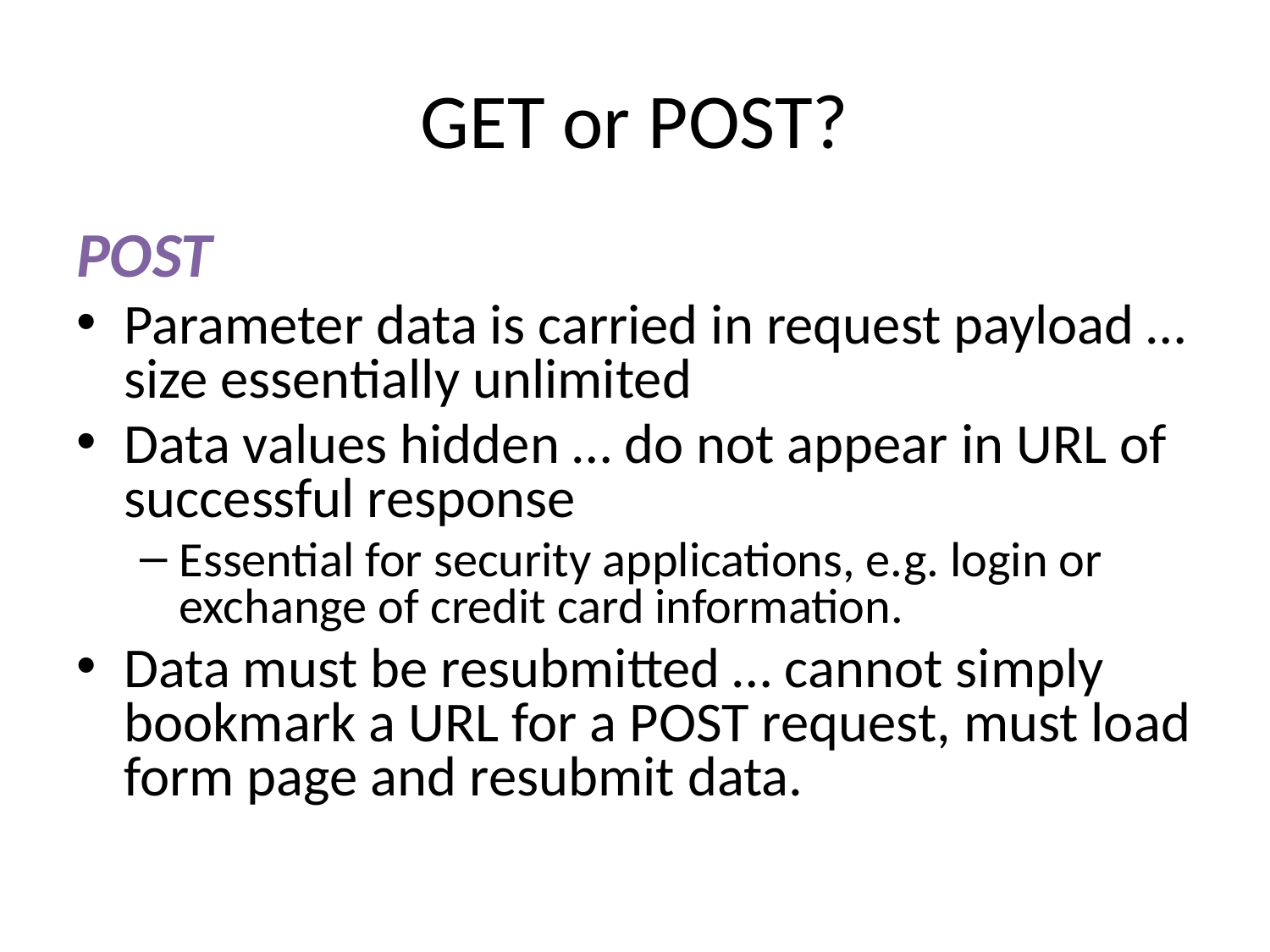

# GET or POST?
POST
Parameter data is carried in request payload … size essentially unlimited
Data values hidden … do not appear in URL of successful response
Essential for security applications, e.g. login or exchange of credit card information.
Data must be resubmitted … cannot simply bookmark a URL for a POST request, must load form page and resubmit data.